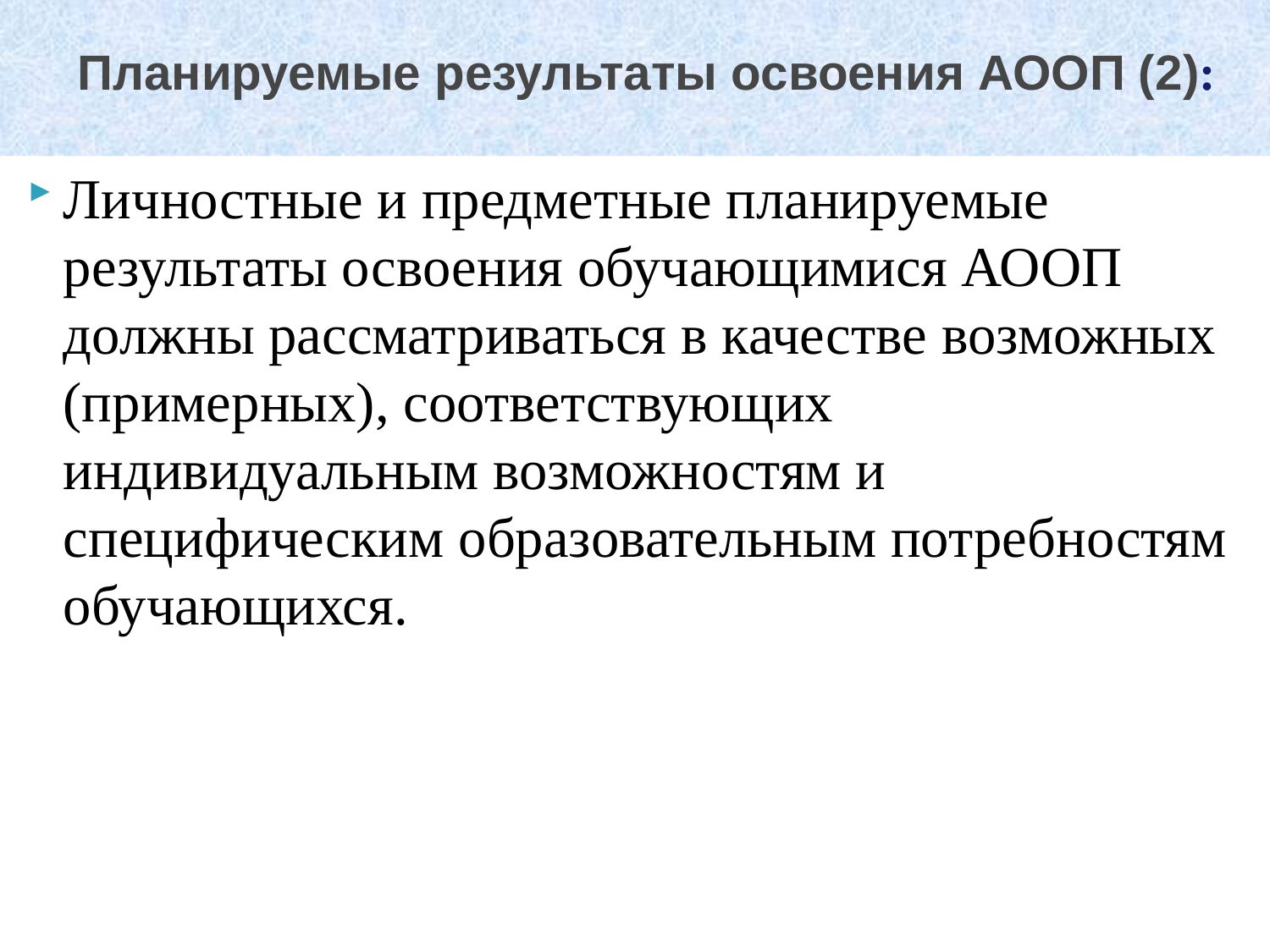

# Планируемые результаты освоения АООП (2):
Личностные и предметные планируемые результаты освоения обучающимися АООП должны рассматриваться в качестве возможных (примерных), соответствующих индивидуальным возможностям и специфическим образовательным потребностям обучающихся.